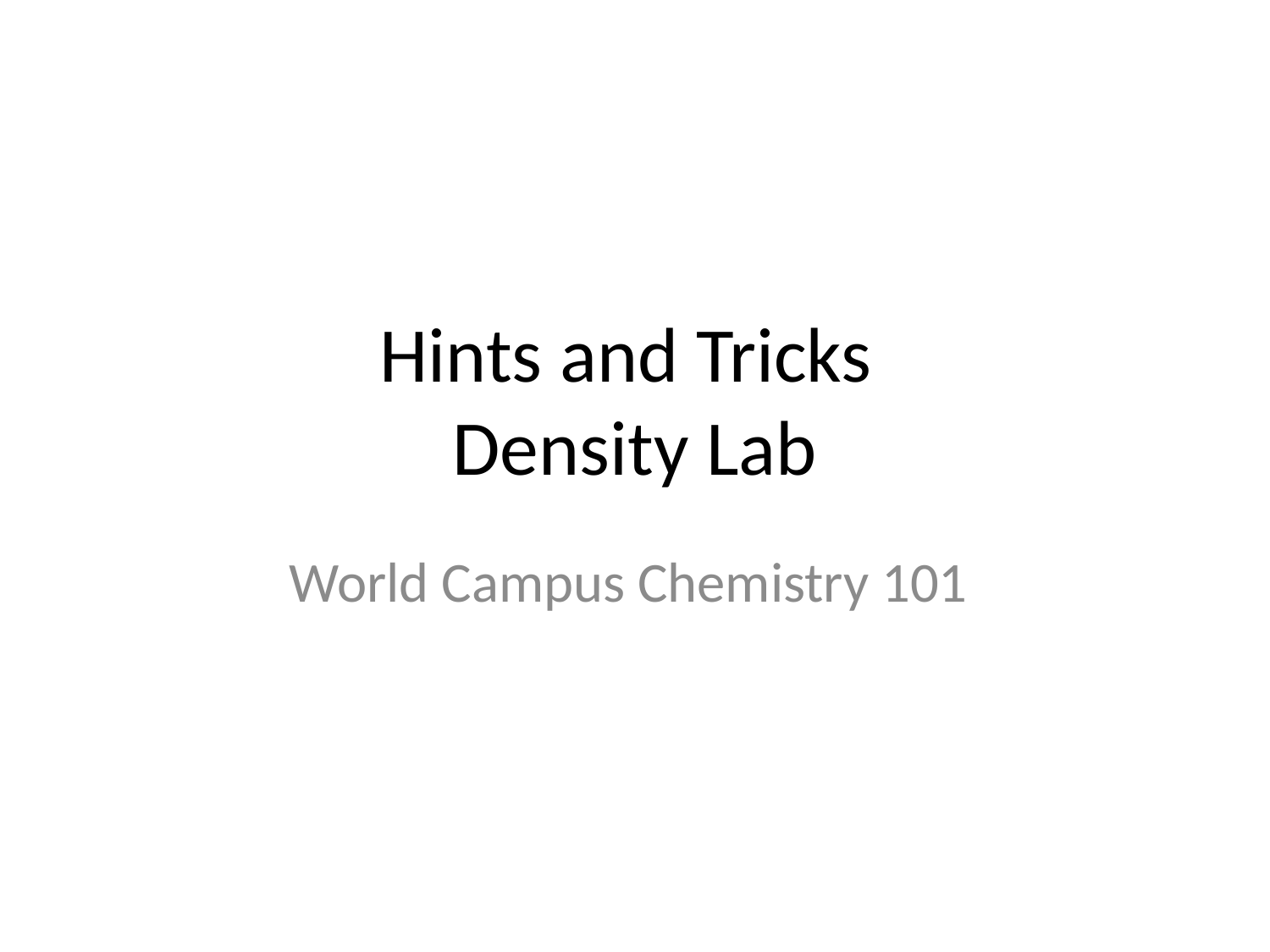

# Hints and Tricks Density Lab
World Campus Chemistry 101